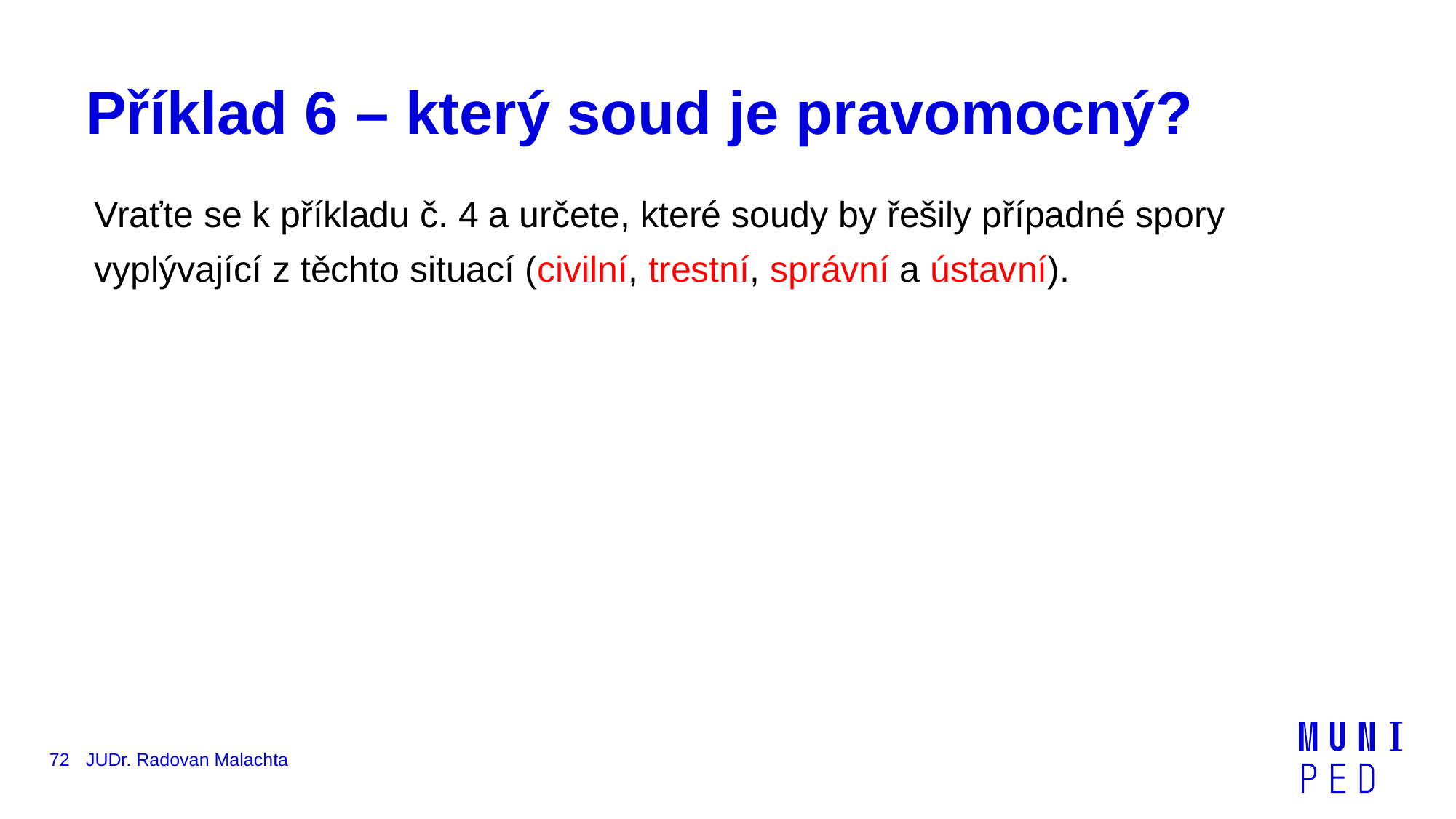

# Příklad 6 – který soud je pravomocný?
Vraťte se k příkladu č. 4 a určete, které soudy by řešily případné spory vyplývající z těchto situací (civilní, trestní, správní a ústavní).

72
JUDr. Radovan Malachta